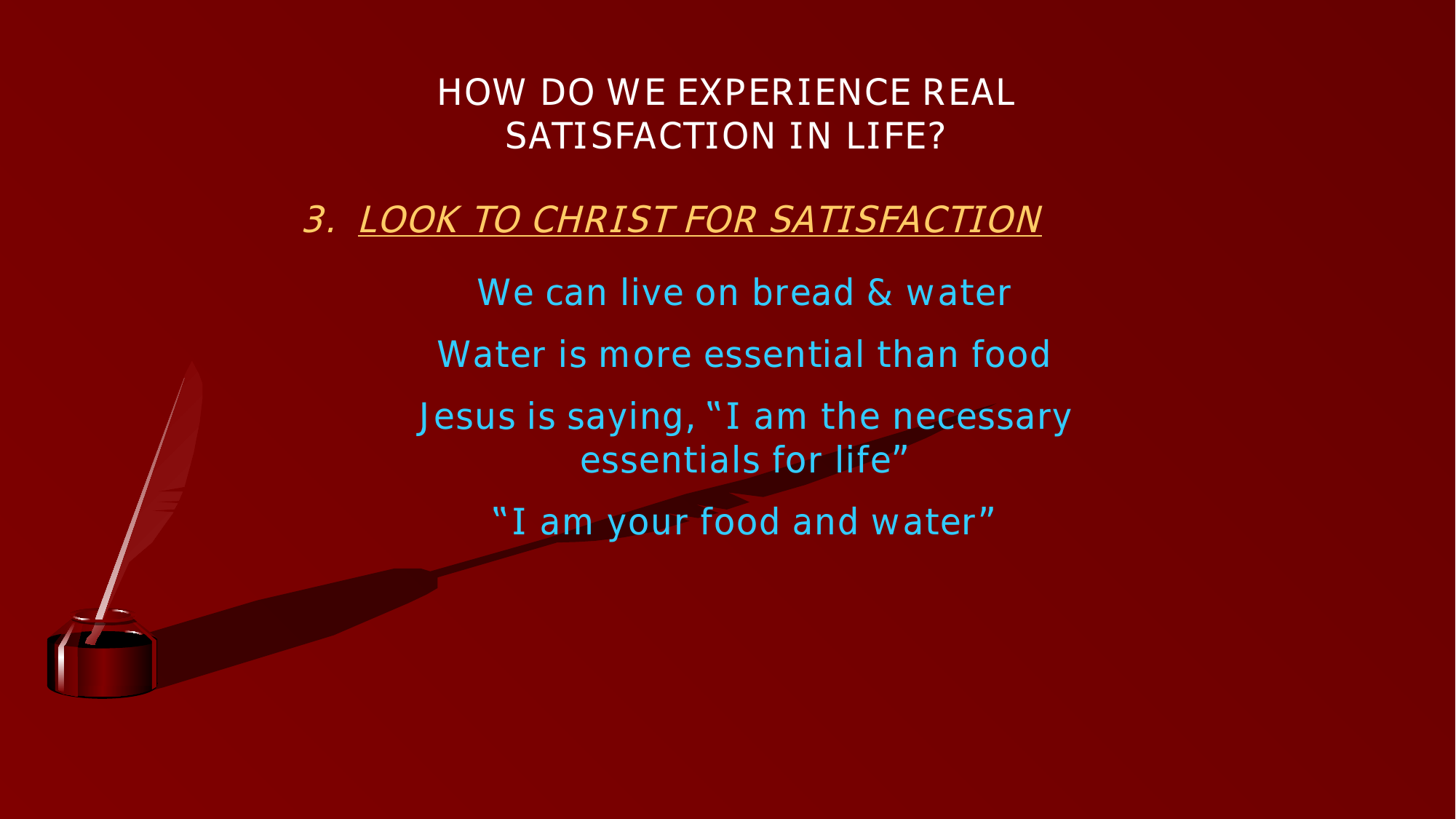

HOW DO WE EXPERIENCE REAL SATISFACTION IN LIFE?
3.  LOOK TO CHRIST FOR SATISFACTION
We can live on bread & water
Water is more essential than food
Jesus is saying, “I am the necessary essentials for life”
“I am your food and water”